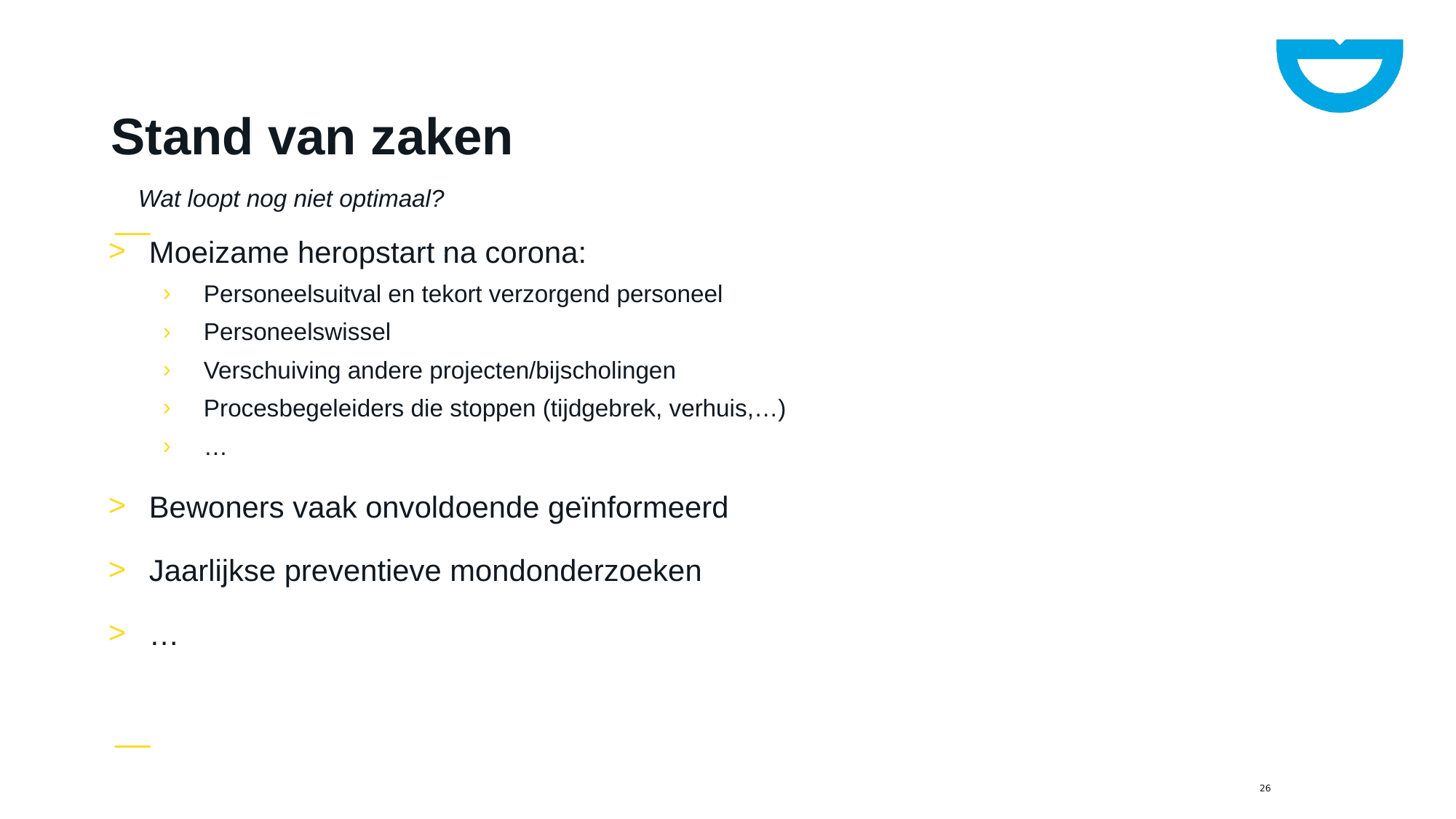

# Stand van zaken
Wat loopt nog niet optimaal?
Moeizame heropstart na corona:
Personeelsuitval en tekort verzorgend personeel
Personeelswissel
Verschuiving andere projecten/bijscholingen
Procesbegeleiders die stoppen (tijdgebrek, verhuis,…)
…
Bewoners vaak onvoldoende geïnformeerd
Jaarlijkse preventieve mondonderzoeken
…

26